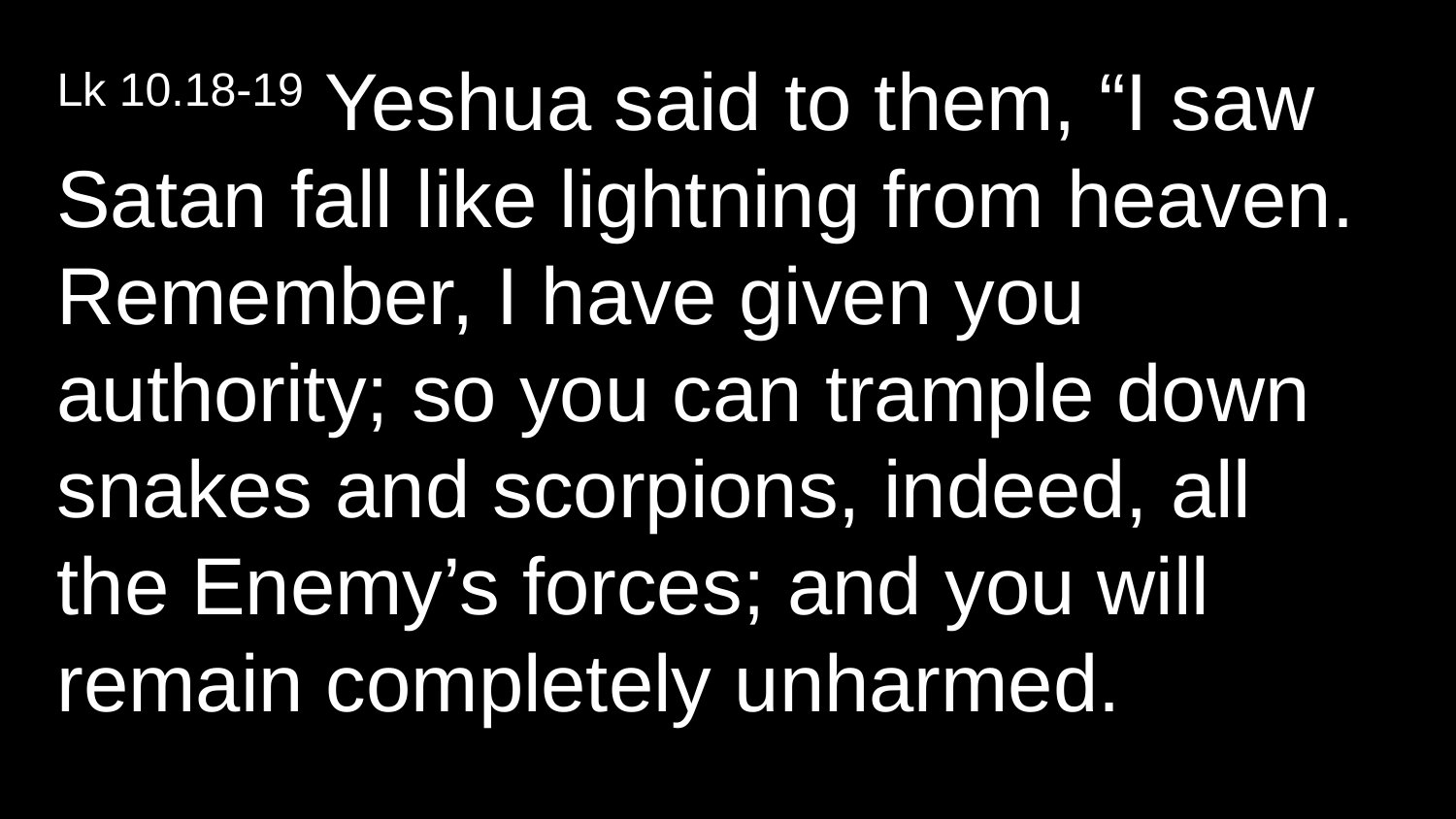

Lk 10.18-19 Yeshua said to them, “I saw Satan fall like lightning from heaven. Remember, I have given you authority; so you can trample down snakes and scorpions, indeed, all the Enemy’s forces; and you will remain completely unharmed.